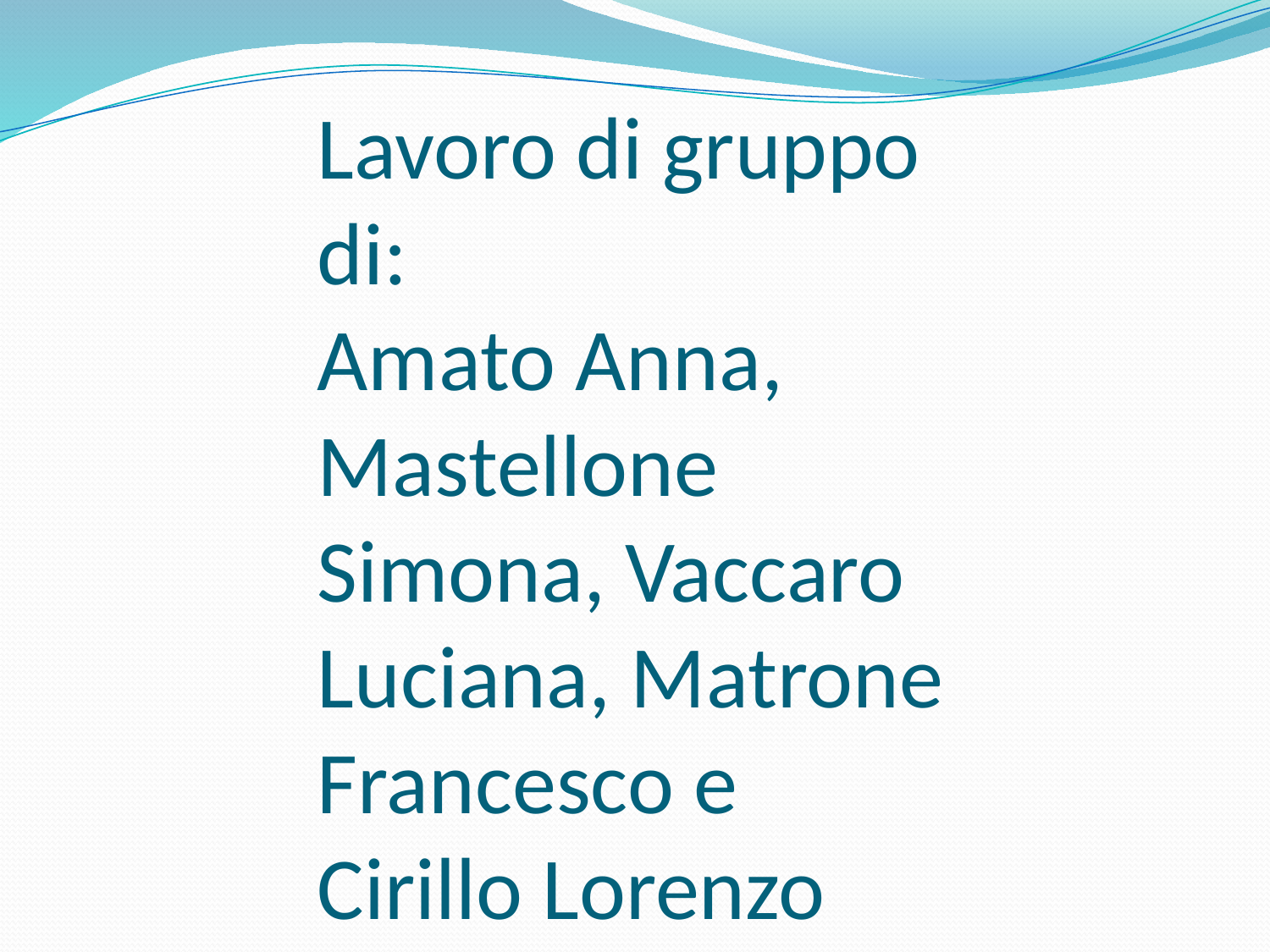

#
Lavoro di gruppo di:
Amato Anna, Mastellone Simona, Vaccaro Luciana, Matrone Francesco e Cirillo Lorenzo